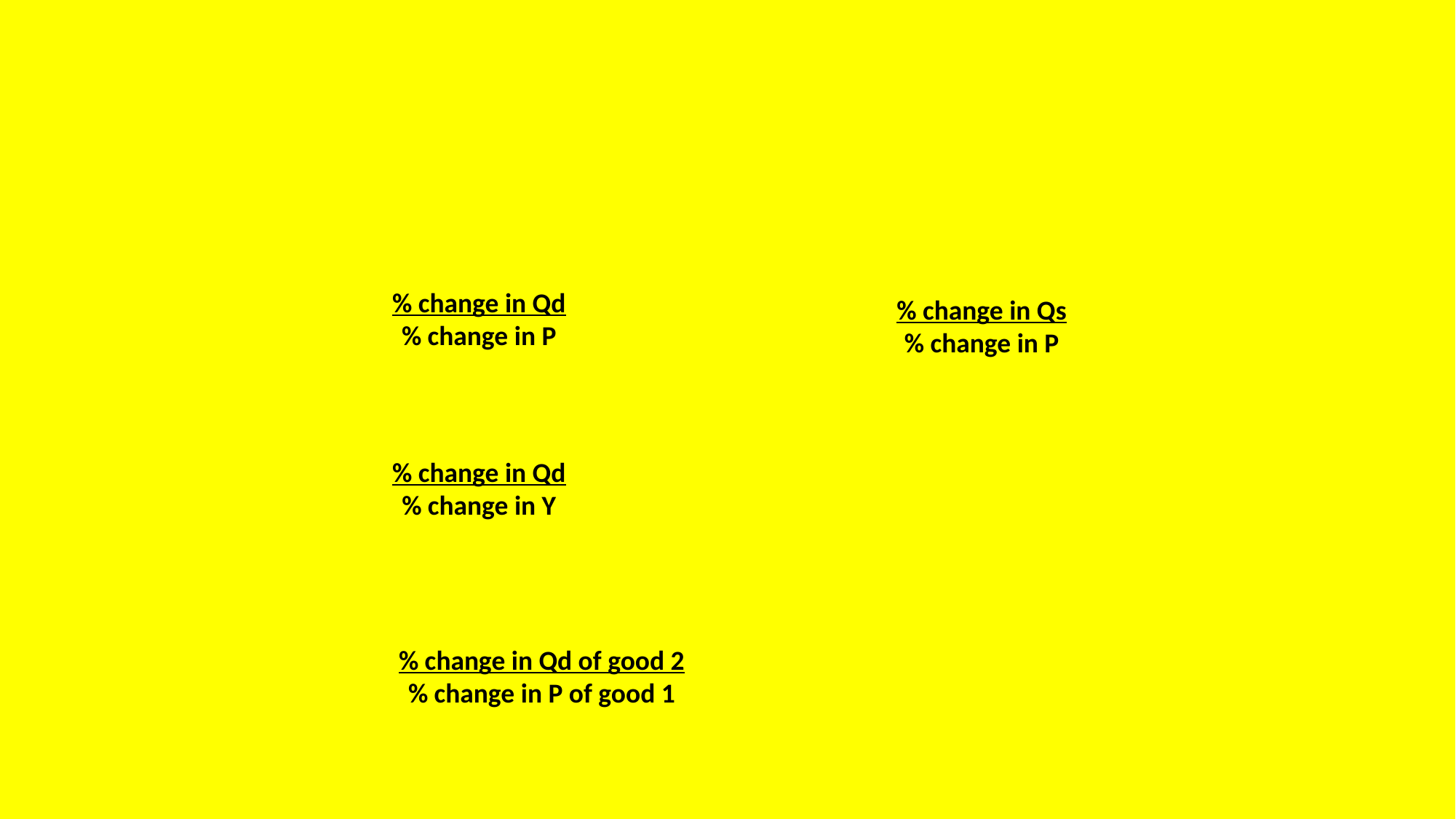

#
% change in Qd
% change in P
% change in Qs
% change in P
% change in Qd
% change in Y
% change in Qd of good 2
% change in P of good 1